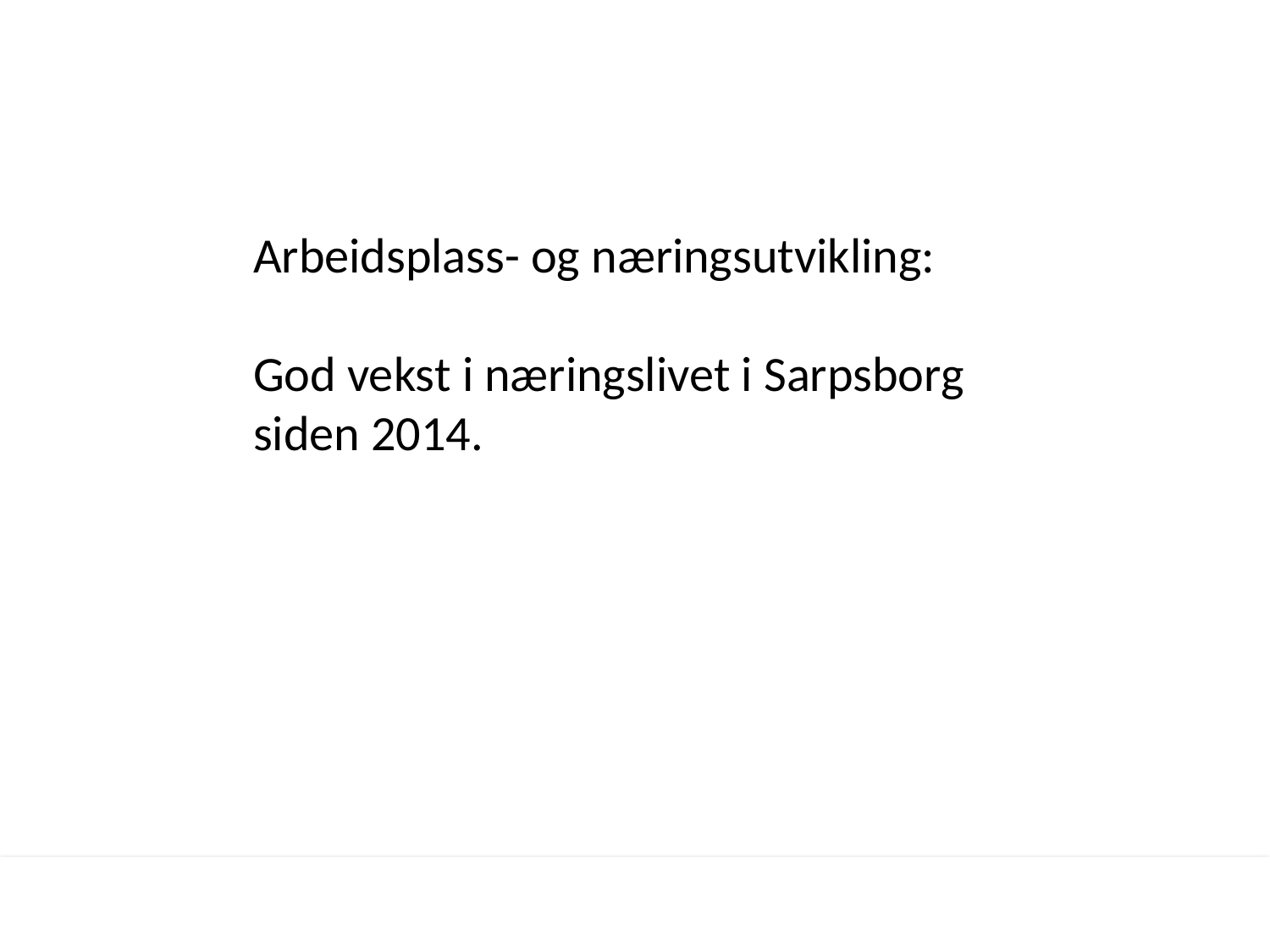

Arbeidsplass- og næringsutvikling:

God vekst i næringslivet i Sarpsborg siden 2014.